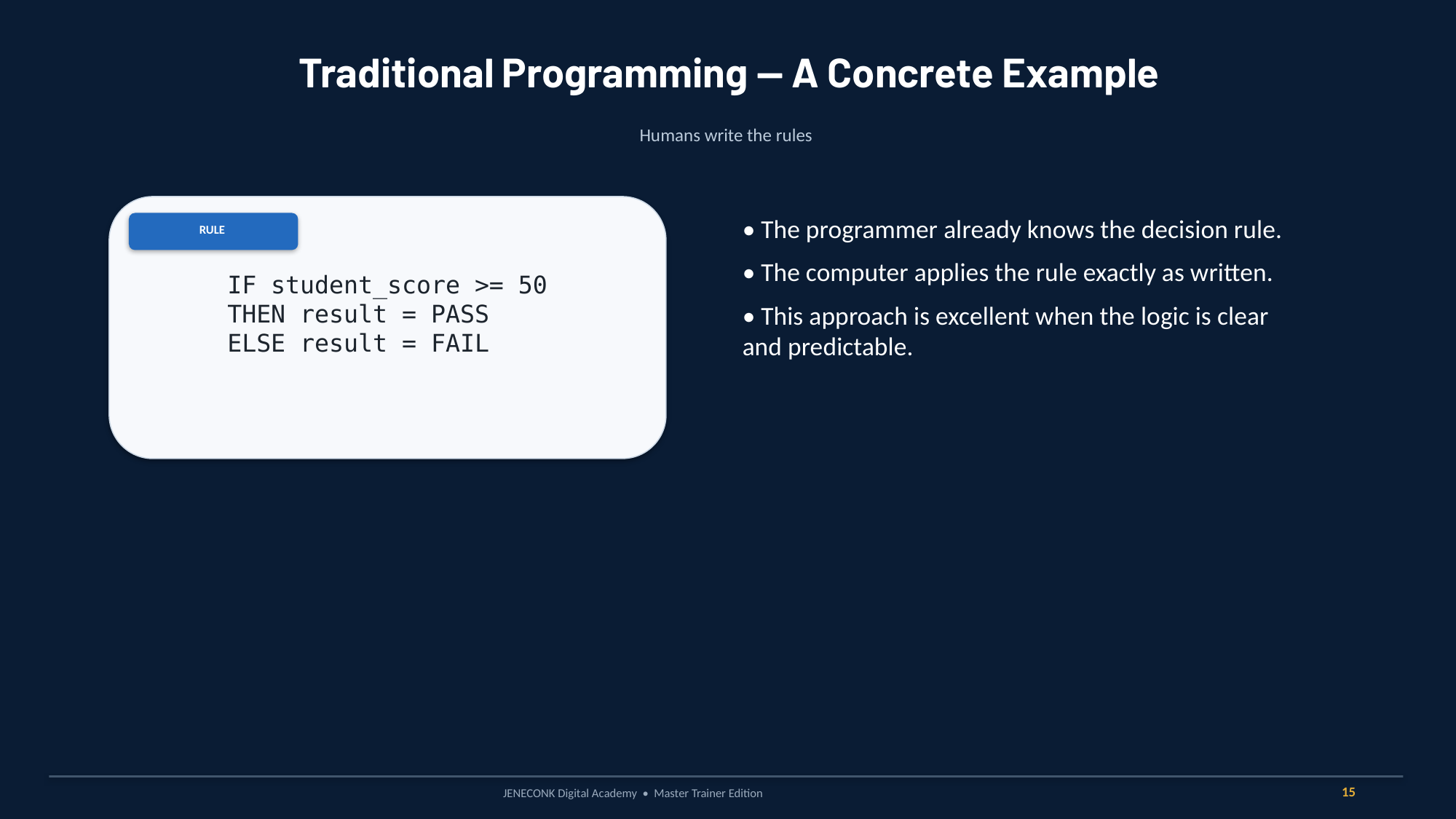

Traditional Programming — A Concrete Example
Humans write the rules

• The programmer already knows the decision rule.
• The computer applies the rule exactly as written.
• This approach is excellent when the logic is clear and predictable.

RULE
IF student_score >= 50
THEN result = PASS
ELSE result = FAIL

15
JENECONK Digital Academy  •  Master Trainer Edition